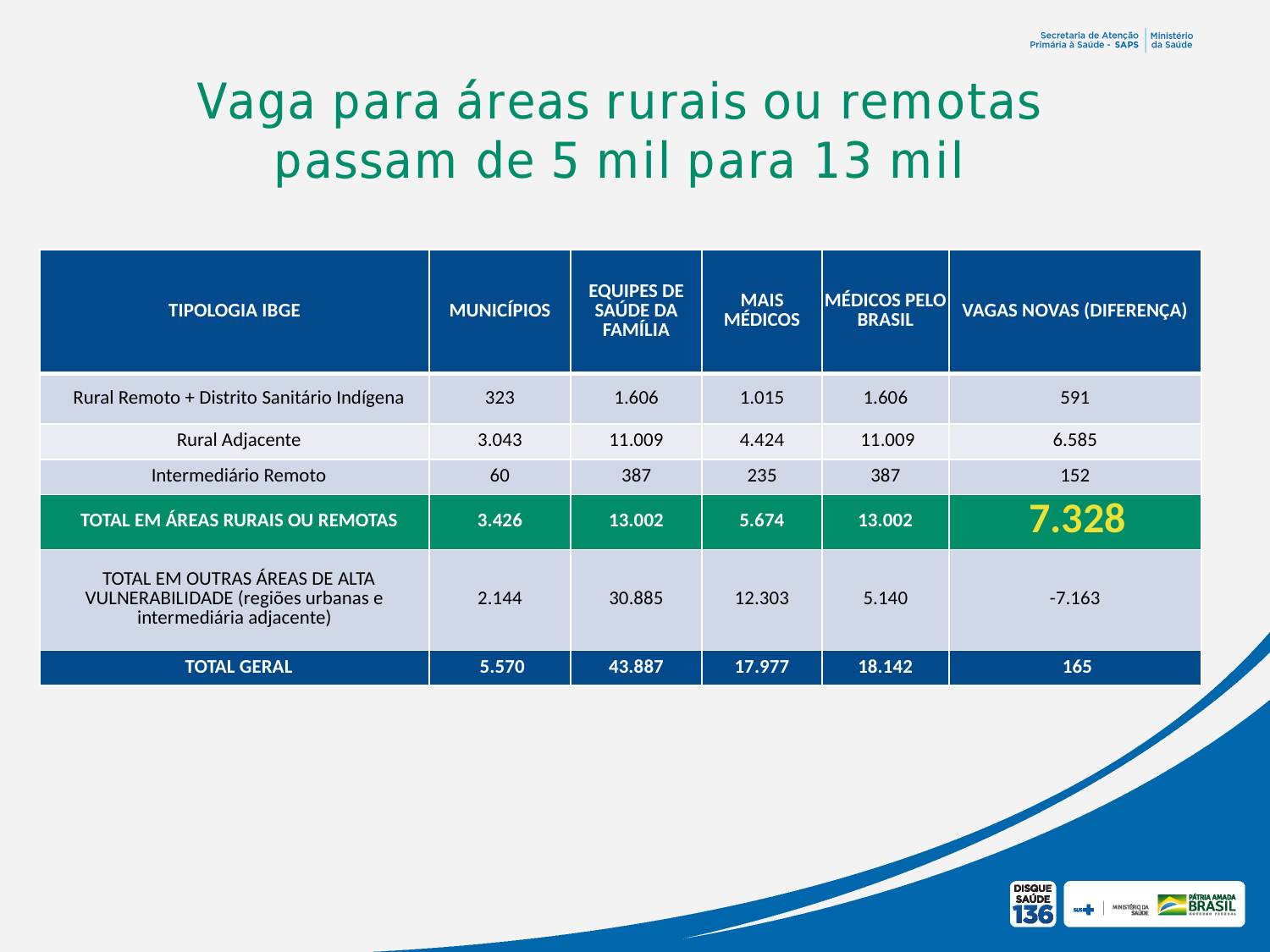

Vaga para áreas rurais ou remotas passam de 5 mil para 13 mil
| TIPOLOGIA IBGE | MUNICÍPIOS | EQUIPES DE SAÚDE DA FAMÍLIA | MAIS MÉDICOS | MÉDICOS PELO BRASIL | VAGAS NOVAS (DIFERENÇA) |
| --- | --- | --- | --- | --- | --- |
| Rural Remoto + Distrito Sanitário Indígena | 323 | 1.606 | 1.015 | 1.606 | 591 |
| Rural Adjacente | 3.043 | 11.009 | 4.424 | 11.009 | 6.585 |
| Intermediário Remoto | 60 | 387 | 235 | 387 | 152 |
| TOTAL EM ÁREAS RURAIS OU REMOTAS | 3.426 | 13.002 | 5.674 | 13.002 | 7.328 |
| TOTAL EM OUTRAS ÁREAS DE ALTA VULNERABILIDADE (regiões urbanas e intermediária adjacente) | 2.144 | 30.885 | 12.303 | 5.140 | -7.163 |
| TOTAL GERAL | 5.570 | 43.887 | 17.977 | 18.142 | 165 |